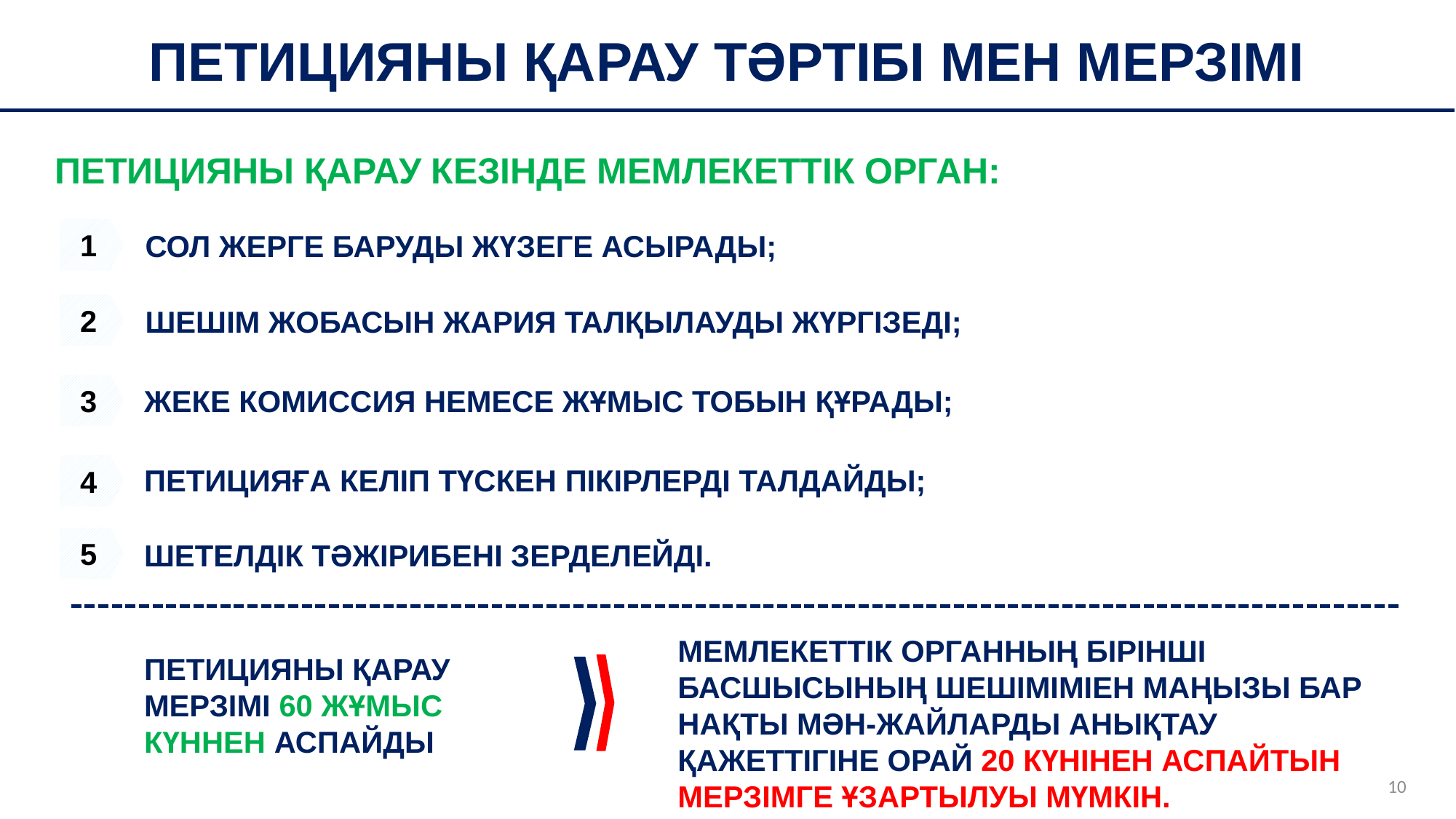

ПЕТИЦИЯНЫ ҚАРАУ ТӘРТІБІ МЕН МЕРЗІМІ

ПЕТИЦИЯНЫ ҚАРАУ КЕЗІНДЕ МЕМЛЕКЕТТІК ОРГАН:
1
СОЛ ЖЕРГЕ БАРУДЫ ЖҮЗЕГЕ АСЫРАДЫ;
2
ШЕШІМ ЖОБАСЫН ЖАРИЯ ТАЛҚЫЛАУДЫ ЖҮРГІЗЕДІ;
3
ЖЕКЕ КОМИССИЯ НЕМЕСЕ ЖҰМЫС ТОБЫН ҚҰРАДЫ;
4
ПЕТИЦИЯҒА КЕЛІП ТҮСКЕН ПІКІРЛЕРДІ ТАЛДАЙДЫ;
5
ШЕТЕЛДІК ТӘЖІРИБЕНІ ЗЕРДЕЛЕЙДІ.
МЕМЛЕКЕТТІК ОРГАННЫҢ БІРІНШІ БАСШЫСЫНЫҢ ШЕШІМІМІЕН МАҢЫЗЫ БАР НАҚТЫ МӘН-ЖАЙЛАРДЫ АНЫҚТАУ ҚАЖЕТТІГІНЕ ОРАЙ 20 КҮНІНЕН АСПАЙТЫН МЕРЗІМГЕ ҰЗАРТЫЛУЫ МҮМКІН.
ПЕТИЦИЯНЫ ҚАРАУ МЕРЗІМІ 60 ЖҰМЫС КҮННЕН АСПАЙДЫ

10